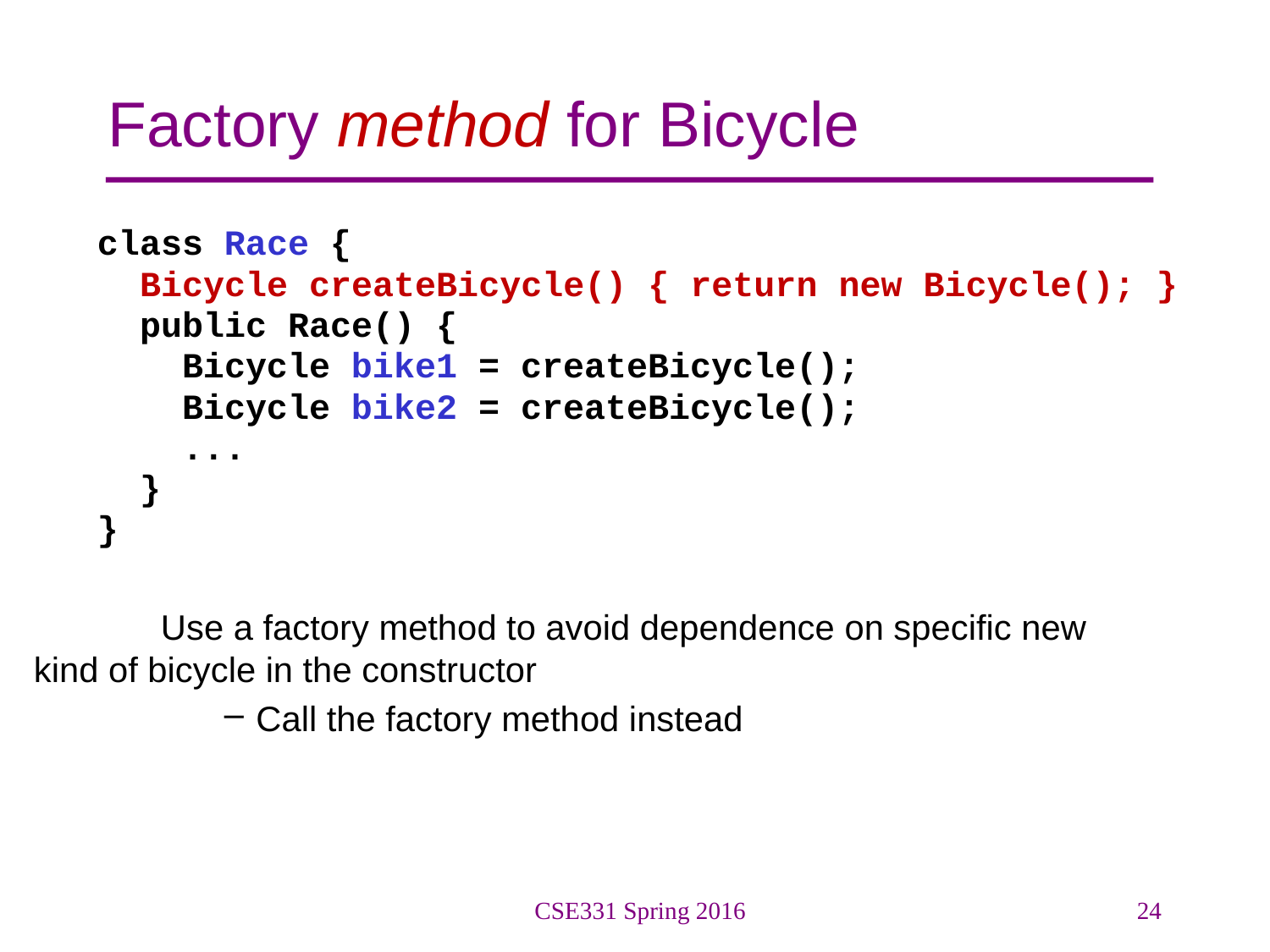

# Factory method for Bicycle
class Race {
  Bicycle createBicycle() { return new Bicycle(); }
  public Race() {
    Bicycle bike1 = createBicycle();
    Bicycle bike2 = createBicycle();
    ...
  }
}

	Use a factory method to avoid dependence on specific new 	kind of bicycle in the constructor
Call the factory method instead
CSE331 Spring 2016
24